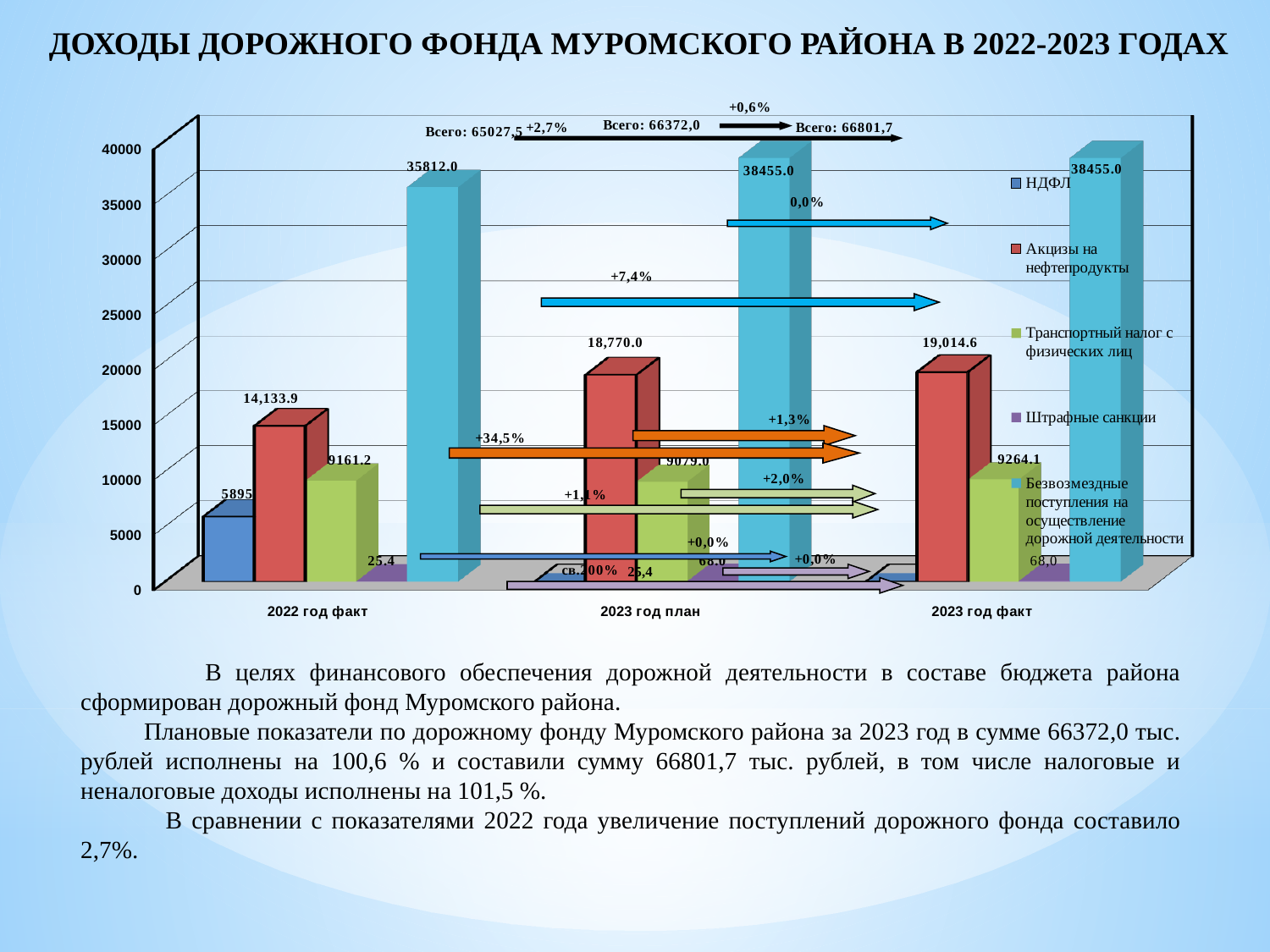

# ДОХОДЫ ДОРОЖНОГО ФОНДА МУРОМСКОГО РАЙОНА В 2022-2023 ГОДАХ

[unsupported chart]

25,4
         В целях финансового обеспечения дорожной деятельности в составе бюджета района сформирован дорожный фонд Муромского района.
         Плановые показатели по дорожному фонду Муромского района за 2023 год в сумме 66372,0 тыс. рублей исполнены на 100,6 % и составили сумму 66801,7 тыс. рублей, в том числе налоговые и неналоговые доходы исполнены на 101,5 %.
         В сравнении с показателями 2022 года увеличение поступлений дорожного фонда составило 2,7%.